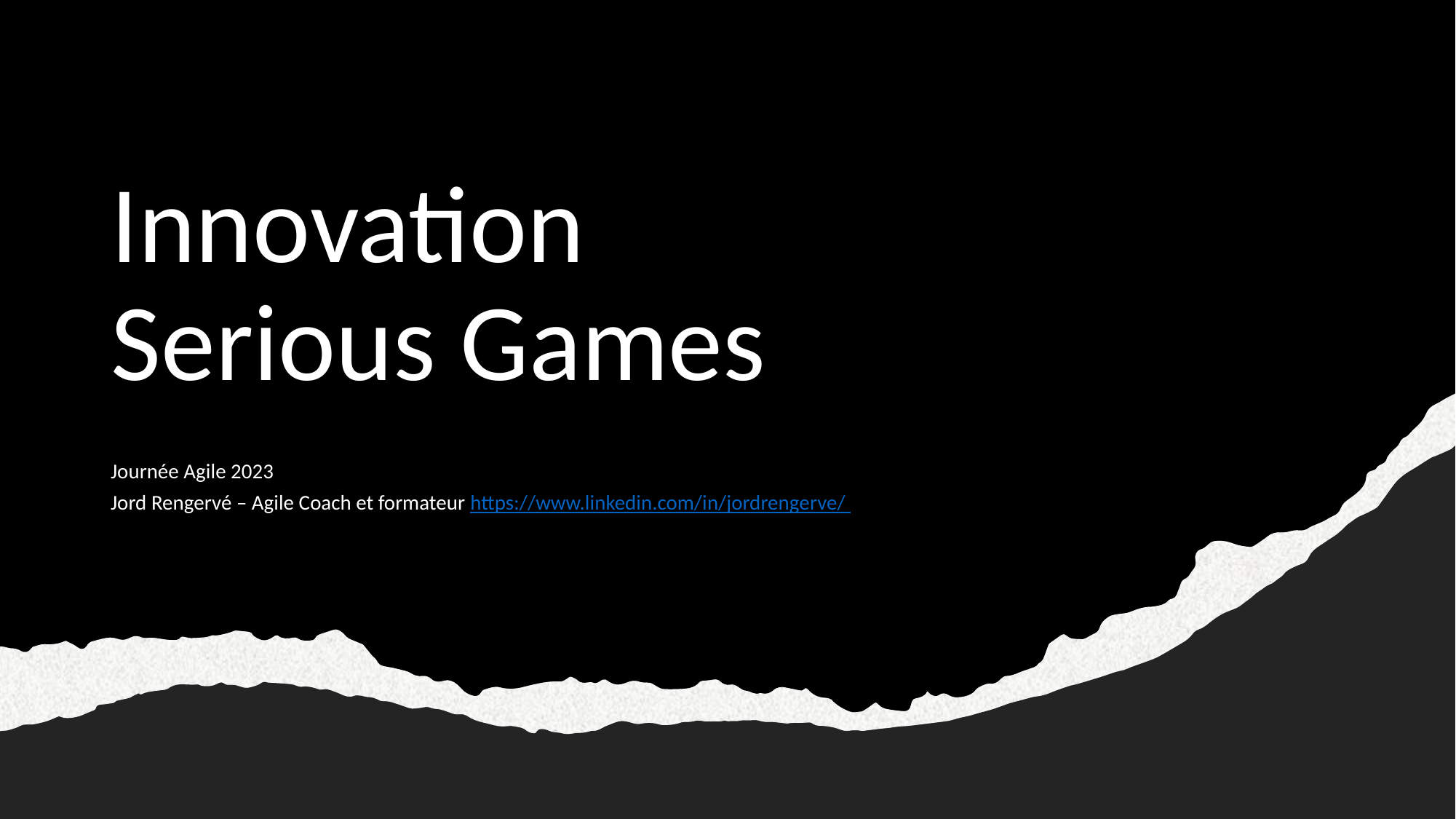

# Innovation Serious Games

Journée Agile 2023
Jord Rengervé – Agile Coach et formateur https://www.linkedin.com/in/jordrengerve/